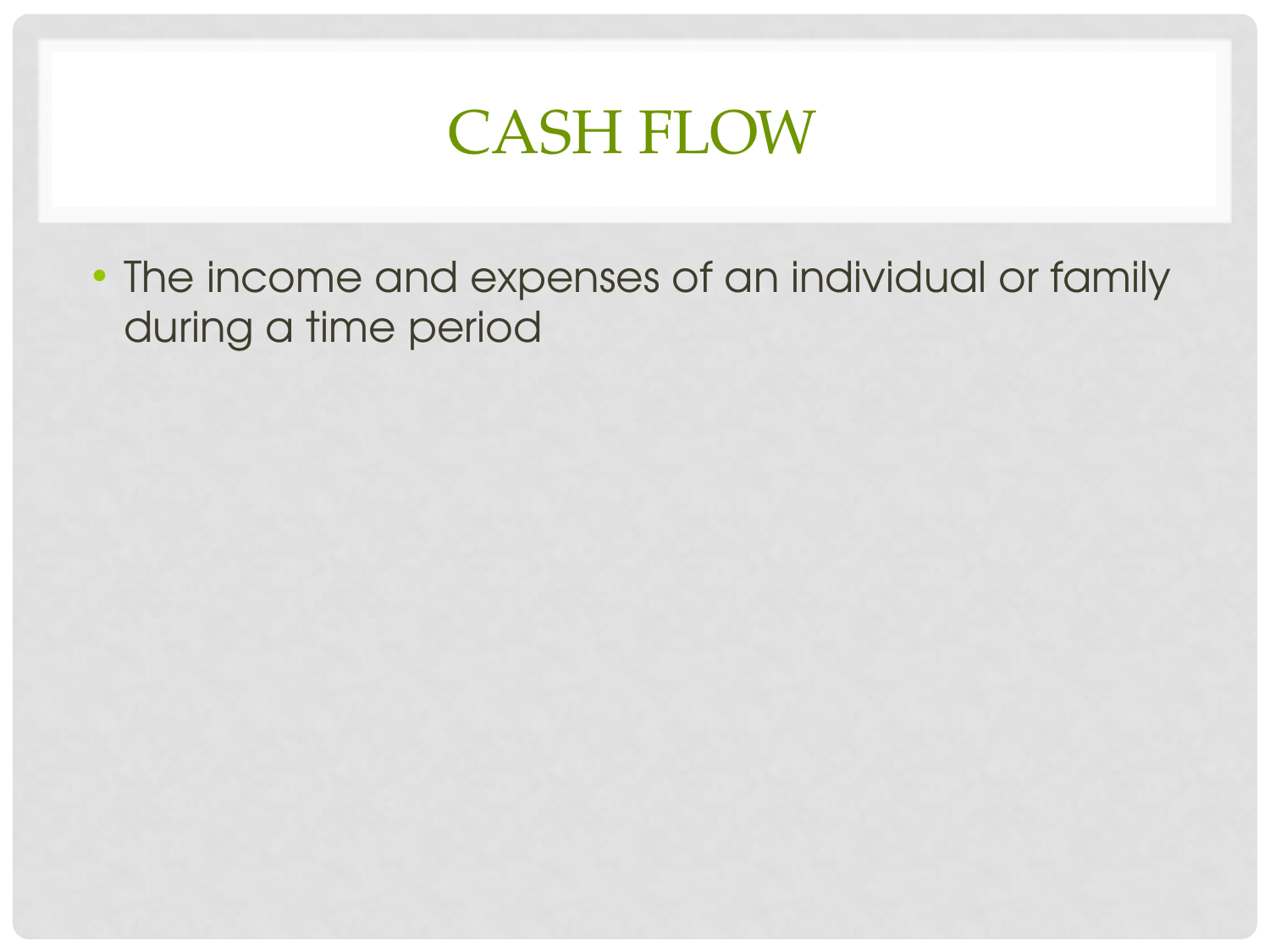

# cash flow
The income and expenses of an individual or family during a time period